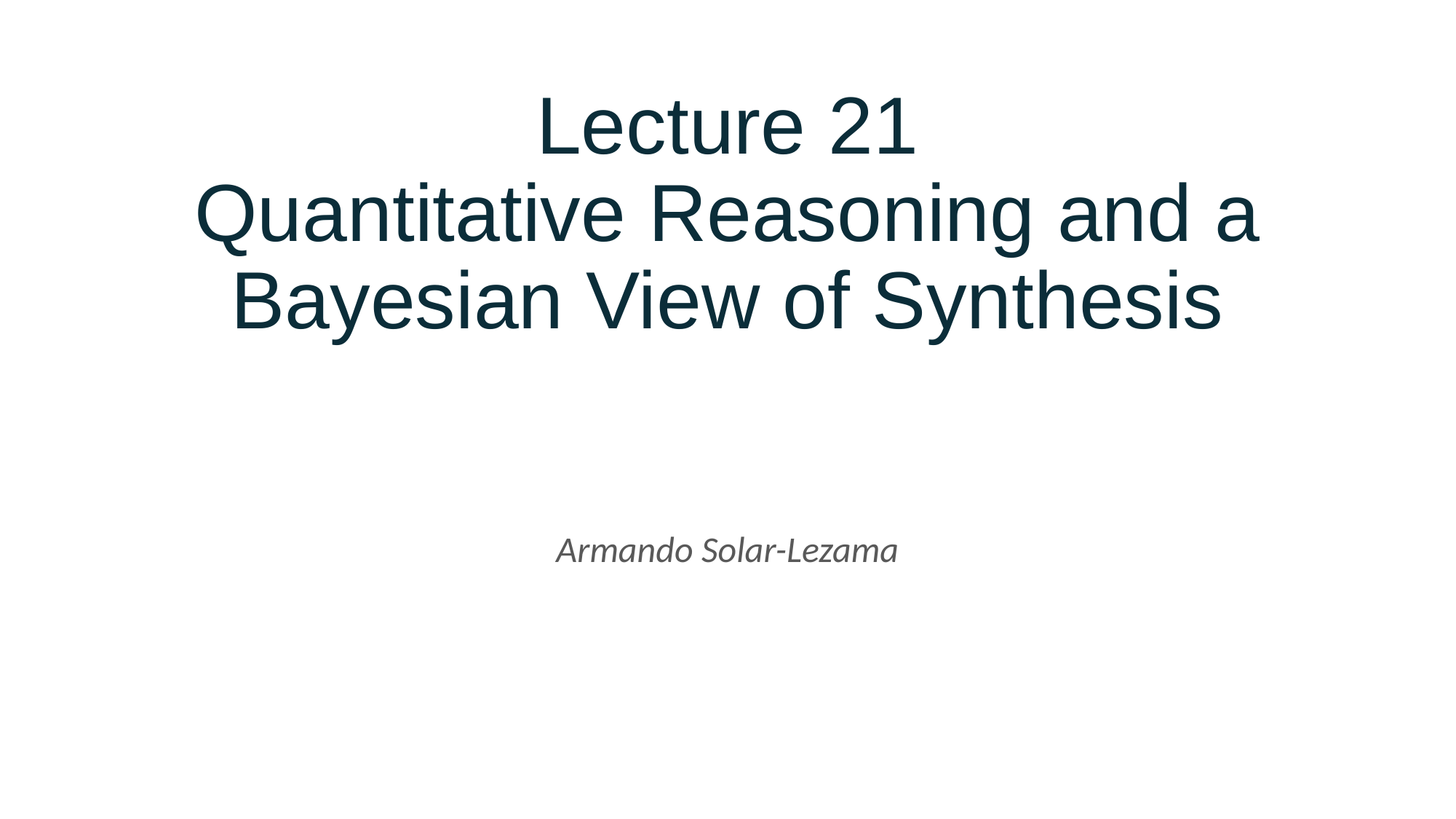

# Lecture 21 Quantitative Reasoning and a Bayesian View of Synthesis
Armando Solar-Lezama